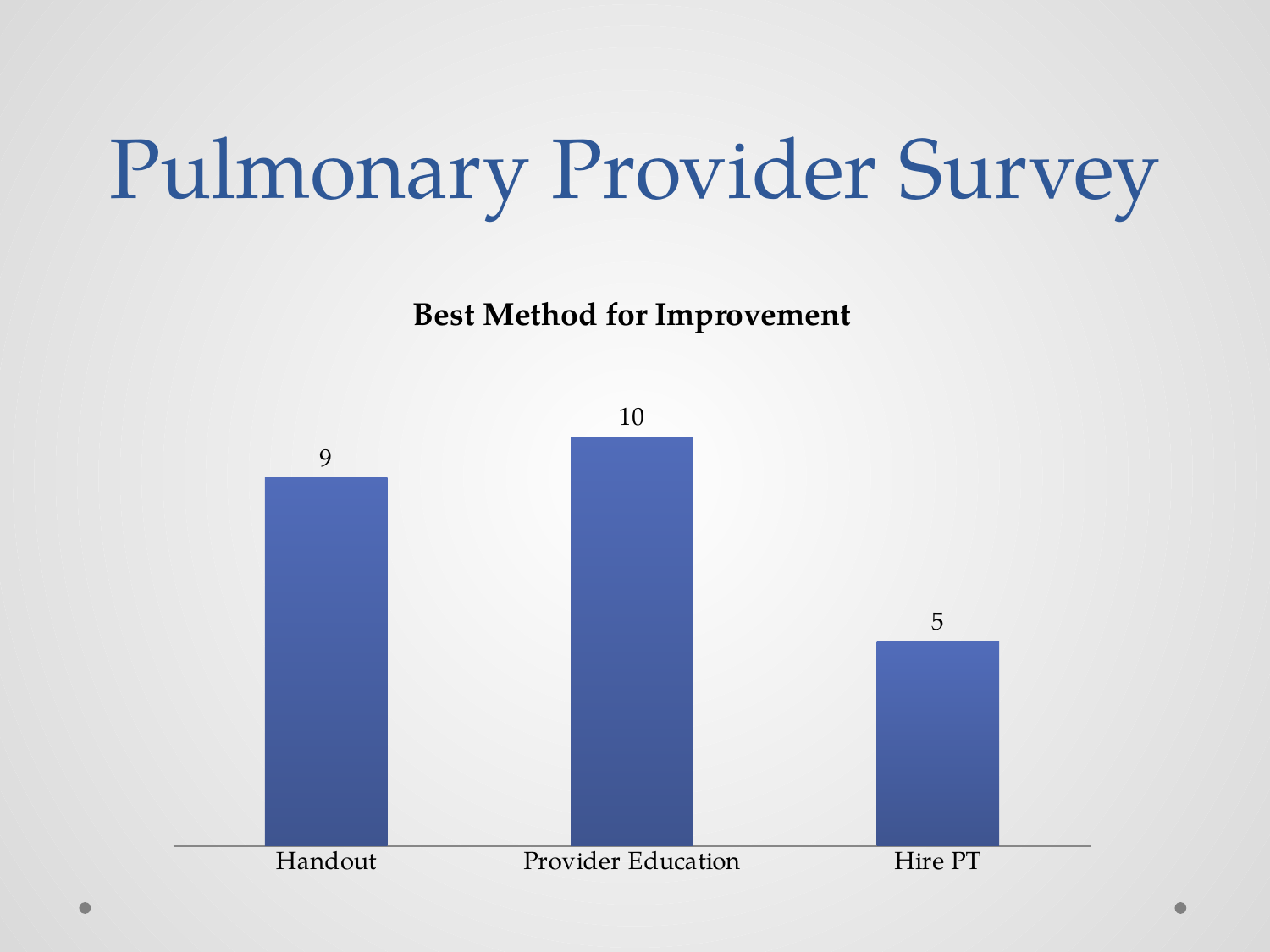

# Pulmonary Provider Survey

### Chart: Best Method for Improvement

| Category |  |
|---|---|
| Handout | 9.0 |
| Provider Education | 10.0 |
| Hire PT | 5.0 |